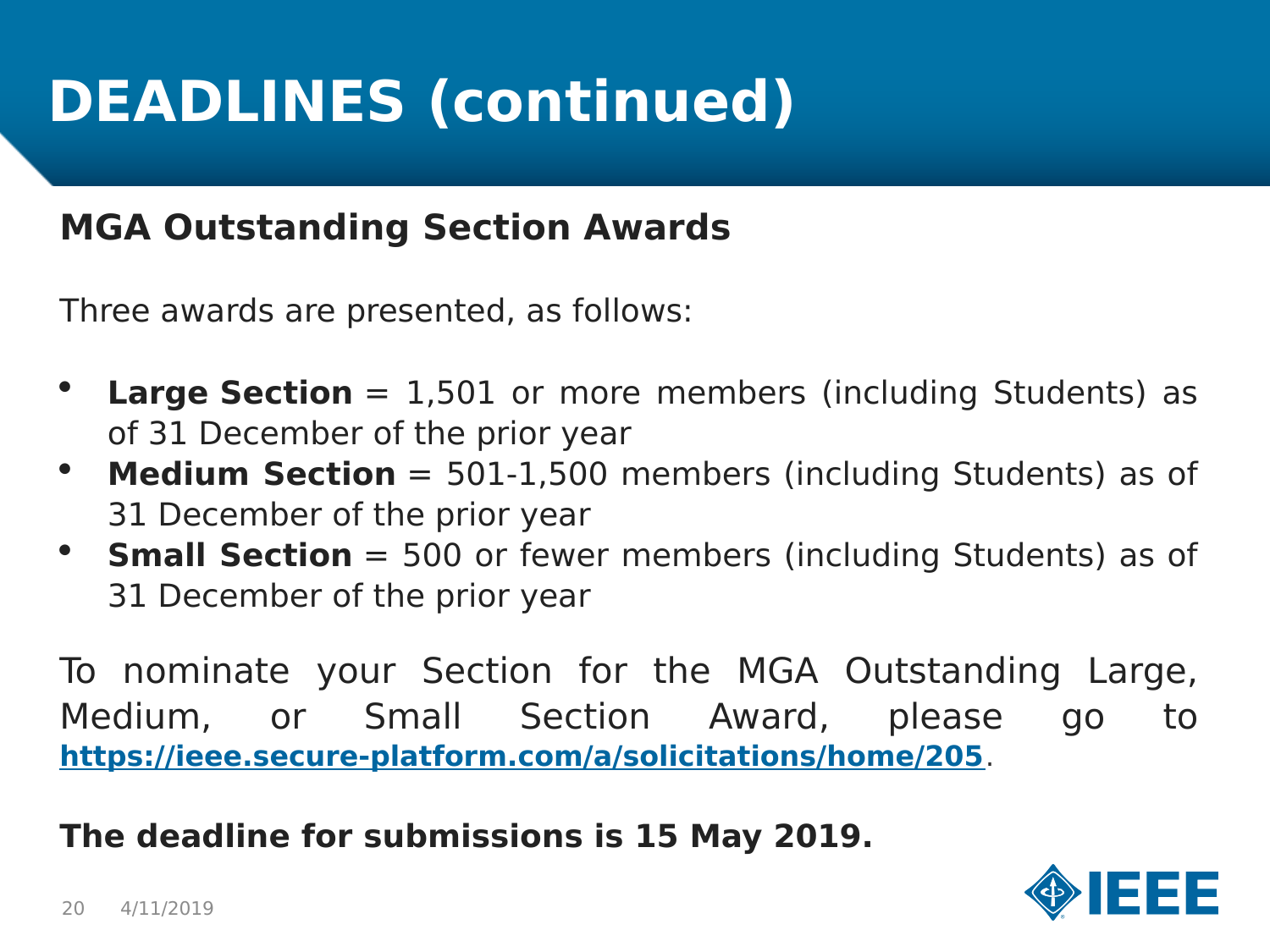

# DEADLINES (continued)
MGA Outstanding Section Awards

Three awards are presented, as follows:

Large Section = 1,501 or more members (including Students) as of 31 December of the prior year
Medium Section = 501-1,500 members (including Students) as of 31 December of the prior year
Small Section = 500 or fewer members (including Students) as of 31 December of the prior year

To nominate your Section for the MGA Outstanding Large, Medium, or Small Section Award, please go to https://ieee.secure-platform.com/a/solicitations/home/205.

The deadline for submissions is 15 May 2019.
20
4/11/2019